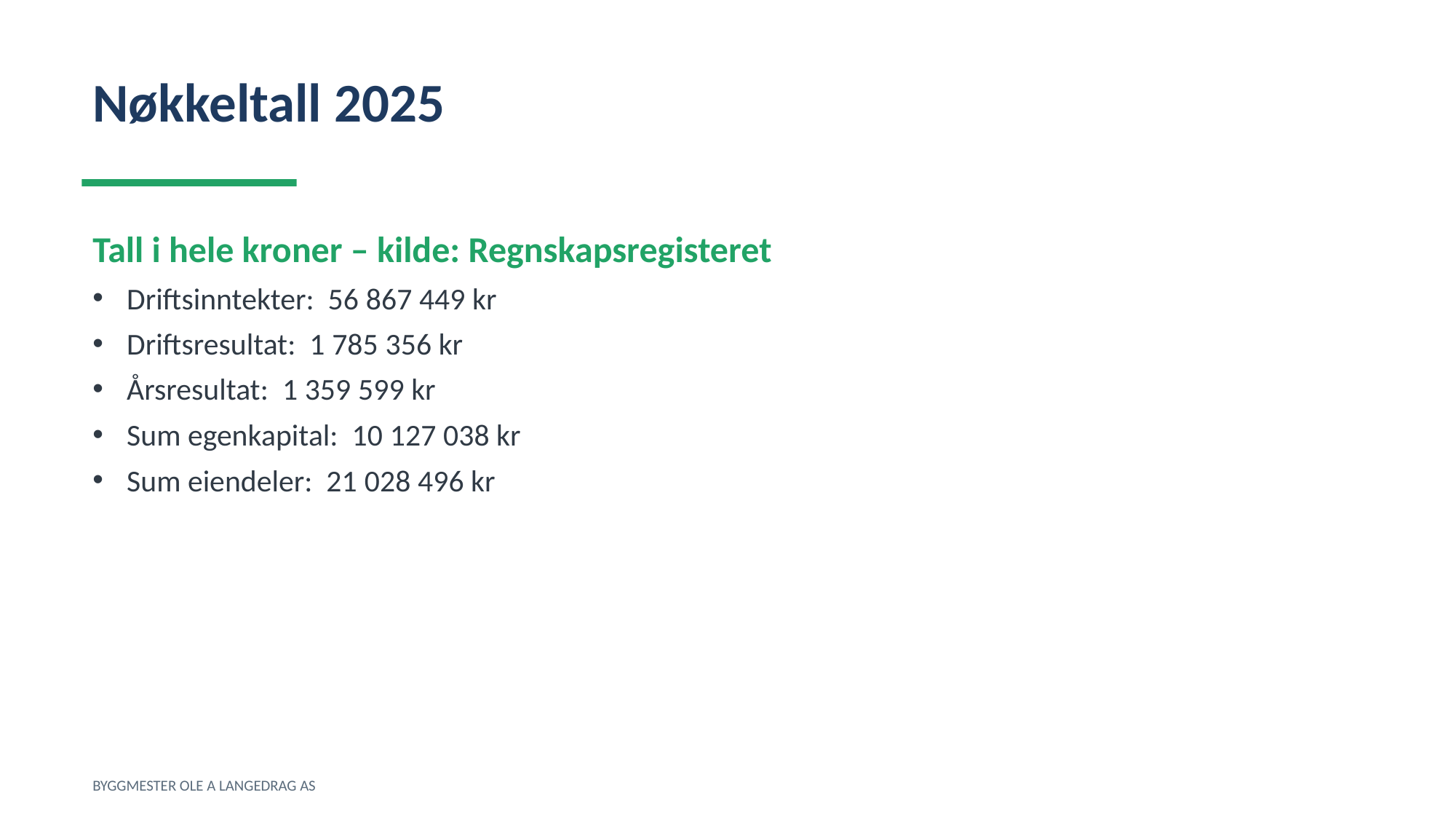

Nøkkeltall 2025

Tall i hele kroner – kilde: Regnskapsregisteret
Driftsinntekter:  56 867 449 kr
Driftsresultat:  1 785 356 kr
Årsresultat:  1 359 599 kr
Sum egenkapital:  10 127 038 kr
Sum eiendeler:  21 028 496 kr
BYGGMESTER OLE A LANGEDRAG AS